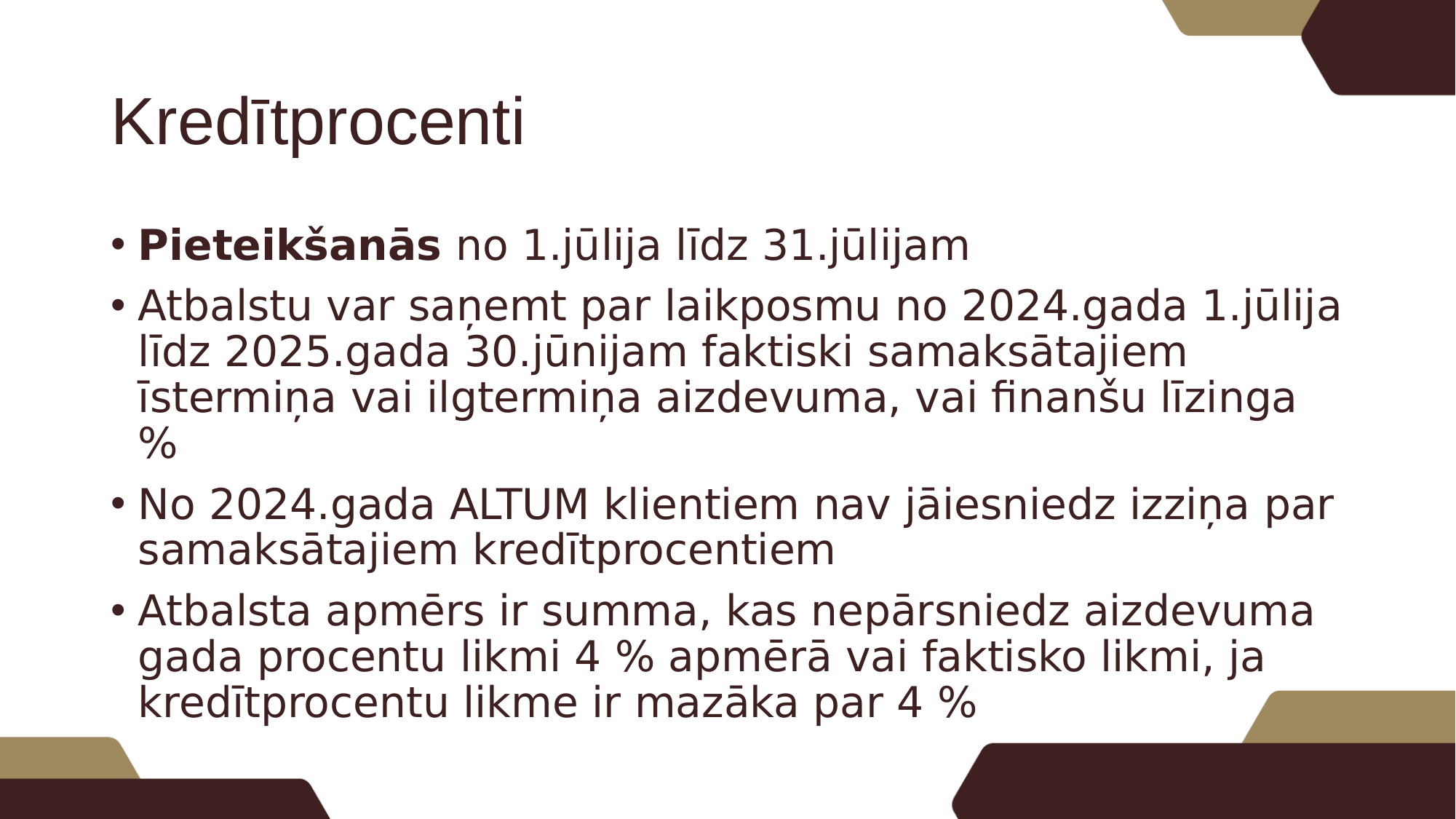

# Kredītprocenti
Pieteikšanās no 1.jūlija līdz 31.jūlijam
Atbalstu var saņemt par laikposmu no 2024.gada 1.jūlija līdz 2025.gada 30.jūnijam faktiski samaksātajiem īstermiņa vai ilgtermiņa aizdevuma, vai finanšu līzinga %
No 2024.gada ALTUM klientiem nav jāiesniedz izziņa par samaksātajiem kredītprocentiem
Atbalsta apmērs ir summa, kas nepārsniedz aizdevuma gada procentu likmi 4 % apmērā vai faktisko likmi, ja kredītprocentu likme ir mazāka par 4 %